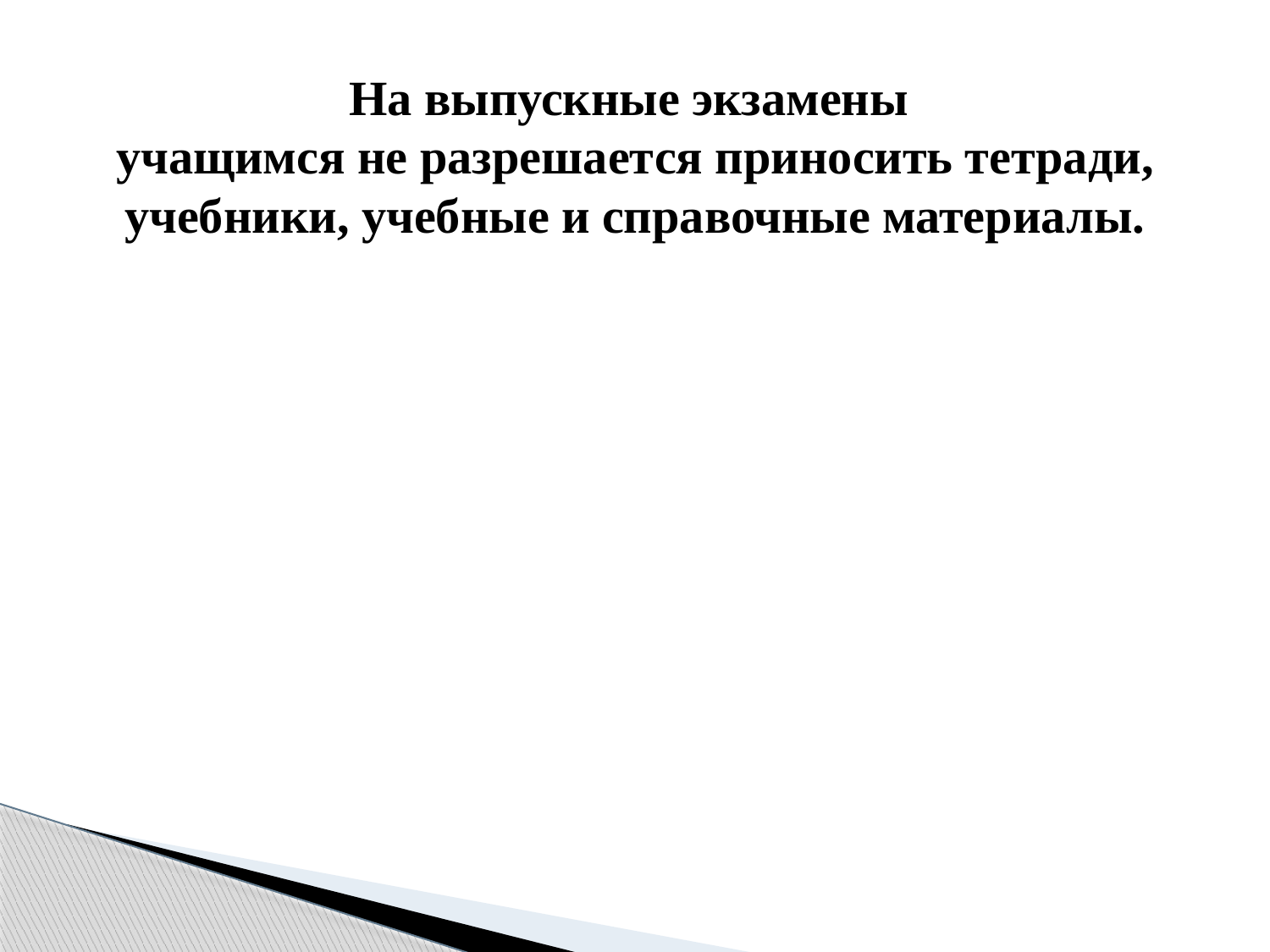

На выпускные экзамены
учащимся не разрешается приносить тетради, учебники, учебные и справочные материалы.